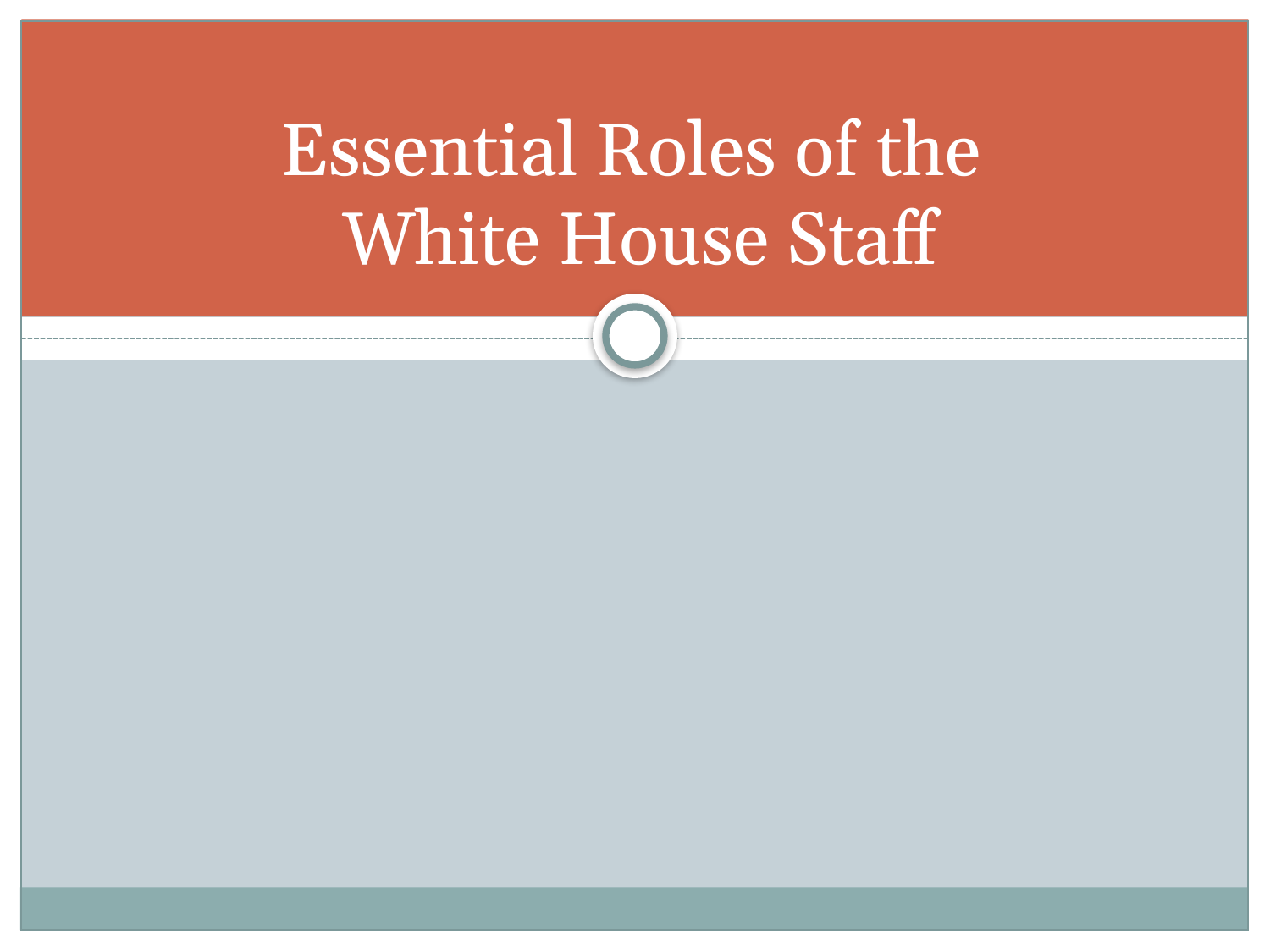

# Essential Roles of the White House Staff